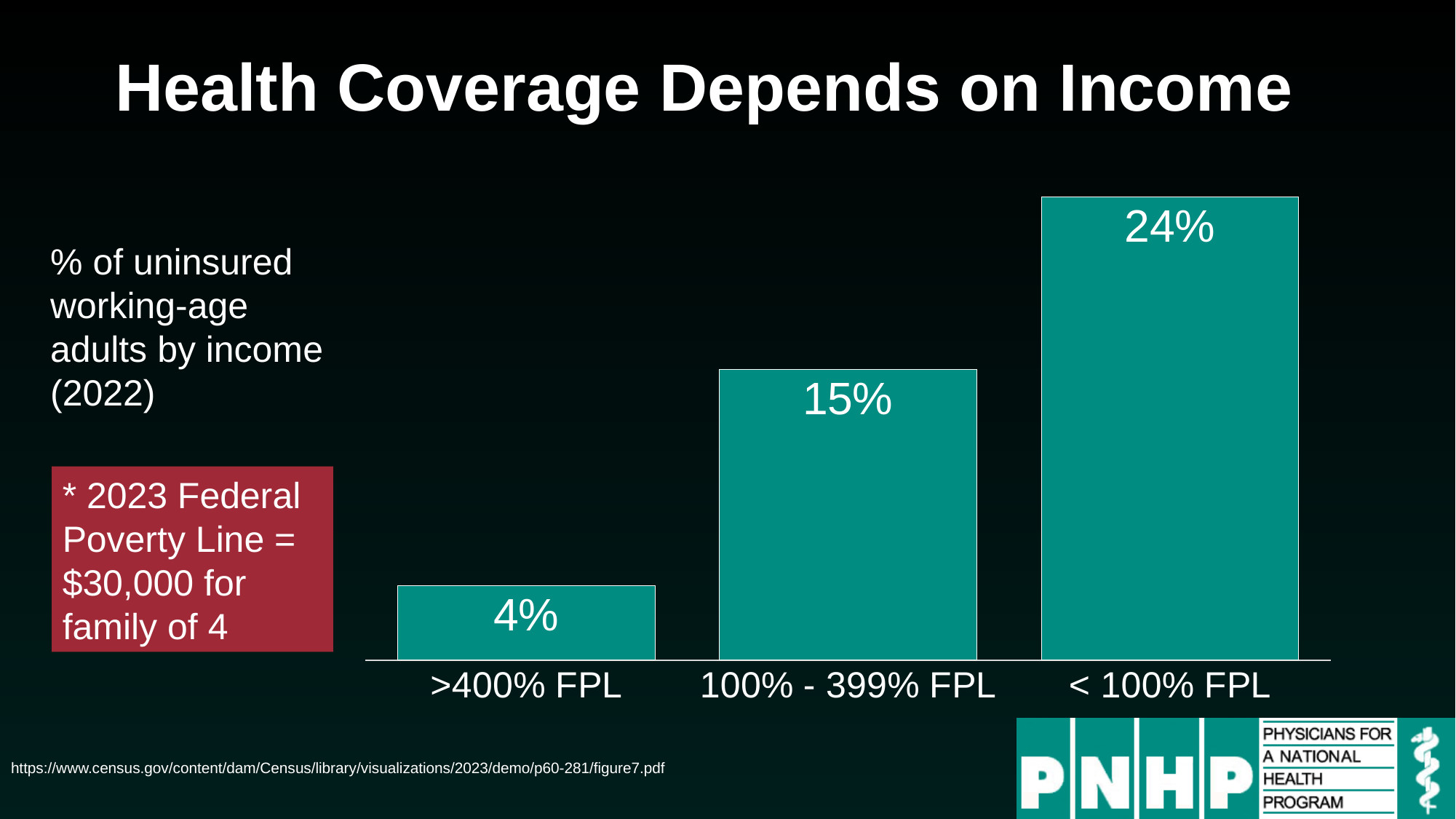

# Health Coverage Depends on Income

### Chart

| Category | Series 1 |
|---|---|
| >400% FPL | 0.039 |
| 100% - 399% FPL | 0.152 |
| < 100% FPL | 0.242 |
% of uninsured working-age adults by income (2022)
* 2023 Federal Poverty Line =
$30,000 for
family of 4
https://www.census.gov/content/dam/Census/library/visualizations/2023/demo/p60-281/figure7.pdf